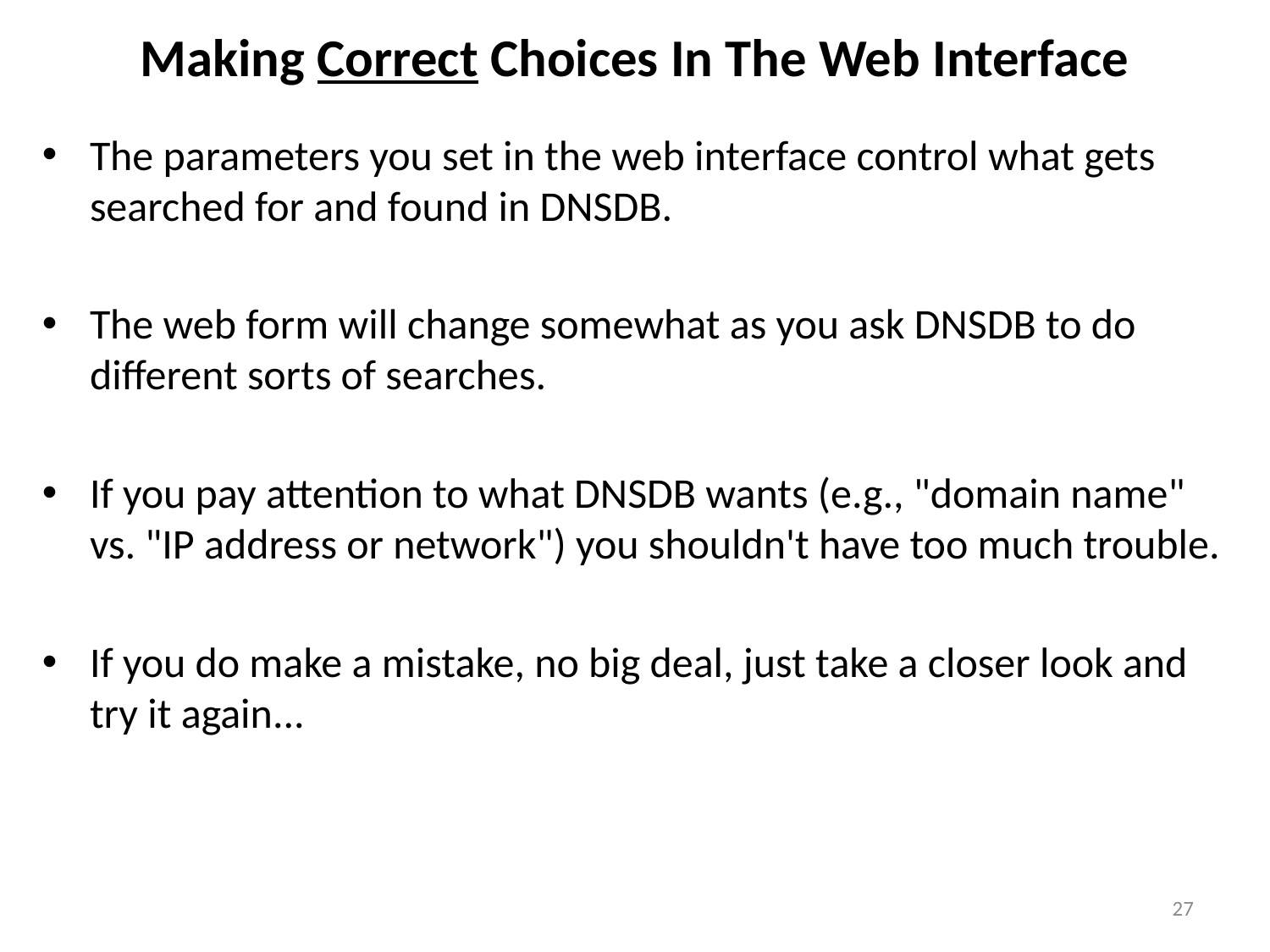

# Making Correct Choices In The Web Interface
The parameters you set in the web interface control what gets
searched for and found in DNSDB.

The web form will change somewhat as you ask DNSDB to do different sorts of searches.

If you pay attention to what DNSDB wants (e.g., "domain name" vs. "IP address or network") you shouldn't have too much trouble.

If you do make a mistake, no big deal, just take a closer look and try it again...
27